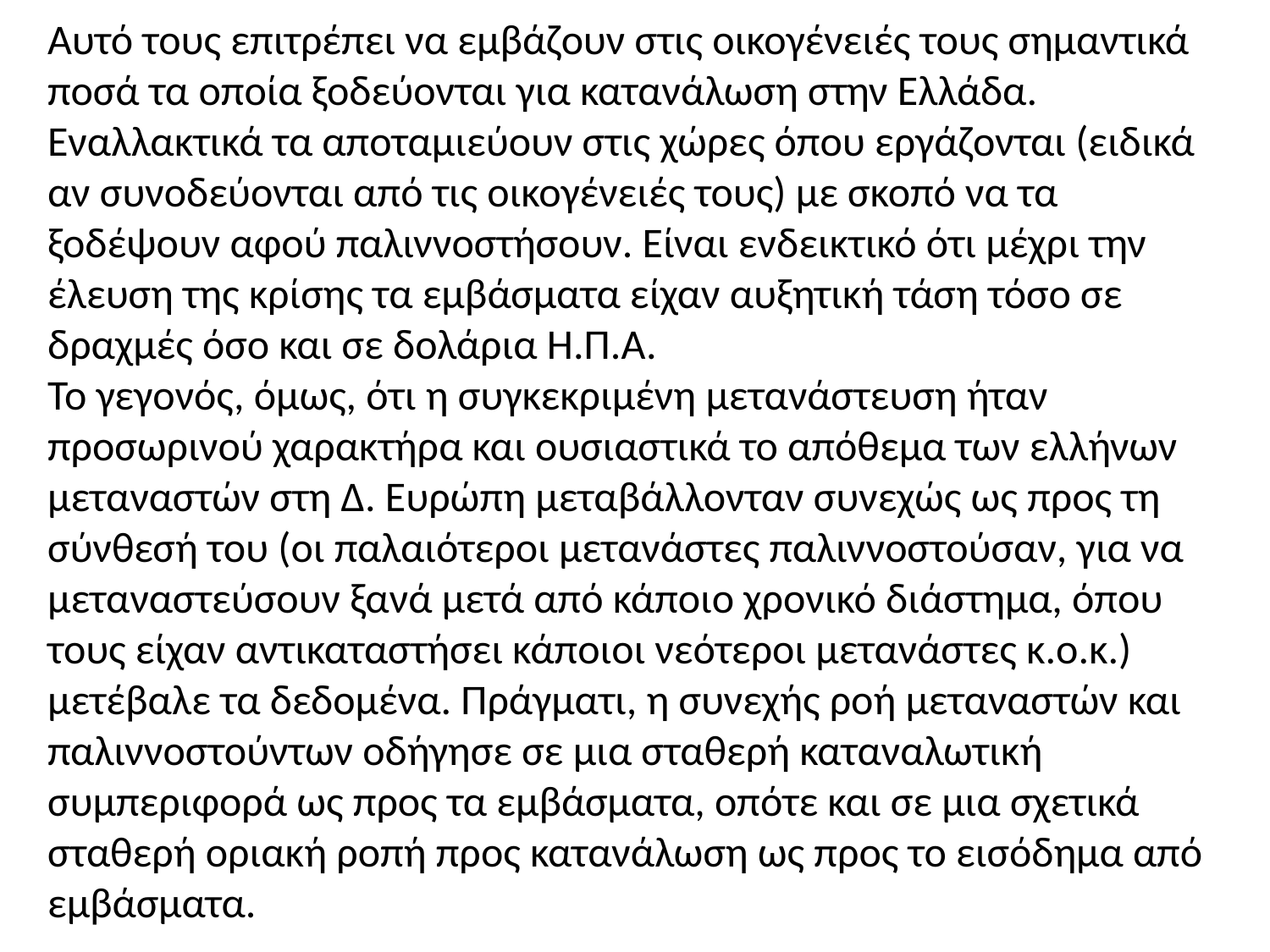

Αυτό τους επιτρέπει να εμβάζουν στις οικογένειές τους σημαντικά ποσά τα οποία ξοδεύονται για κατανάλωση στην Ελλάδα. Εναλλακτικά τα αποταμιεύουν στις χώρες όπου εργάζονται (ειδικά αν συνοδεύονται από τις οικογένειές τους) με σκοπό να τα ξοδέψουν αφού παλιννοστήσουν. Είναι ενδεικτικό ότι μέχρι την έλευση της κρίσης τα εμβάσματα είχαν αυξητική τάση τόσο σε δραχμές όσο και σε δολάρια Η.Π.Α.
Το γεγονός, όμως, ότι η συγκεκριμένη μετανάστευση ήταν προσωρινού χαρακτήρα και ουσιαστικά το απόθεμα των ελλήνων μεταναστών στη Δ. Ευρώπη μεταβάλλονταν συνεχώς ως προς τη σύνθεσή του (οι παλαιότεροι μετανάστες παλιννοστούσαν, για να μεταναστεύσουν ξανά μετά από κάποιο χρονικό διάστημα, όπου τους είχαν αντικαταστήσει κάποιοι νεότεροι μετανάστες κ.ο.κ.) μετέβαλε τα δεδομένα. Πράγματι, η συνεχής ροή μεταναστών και παλιννοστούντων οδήγησε σε μια σταθερή καταναλωτική συμπεριφορά ως προς τα εμβάσματα, οπότε και σε μια σχετικά σταθερή οριακή ροπή προς κατανάλωση ως προς το εισόδημα από εμβάσματα.